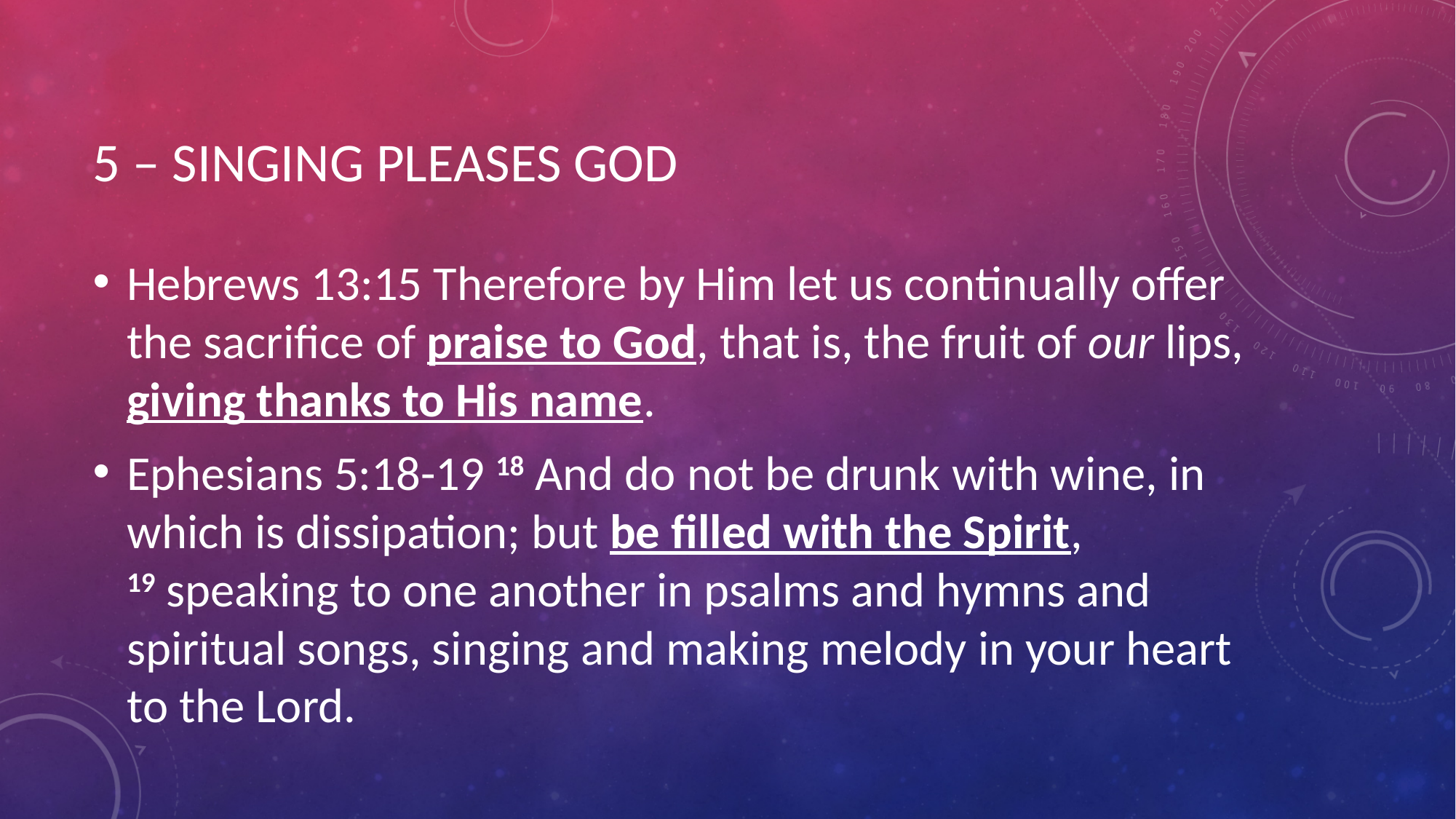

# 5 – singing pleases god
Hebrews 13:15 Therefore by Him let us continually offer the sacrifice of praise to God, that is, the fruit of our lips, giving thanks to His name.
Ephesians 5:18-19 18 And do not be drunk with wine, in which is dissipation; but be filled with the Spirit, 19 speaking to one another in psalms and hymns and spiritual songs, singing and making melody in your heart to the Lord.